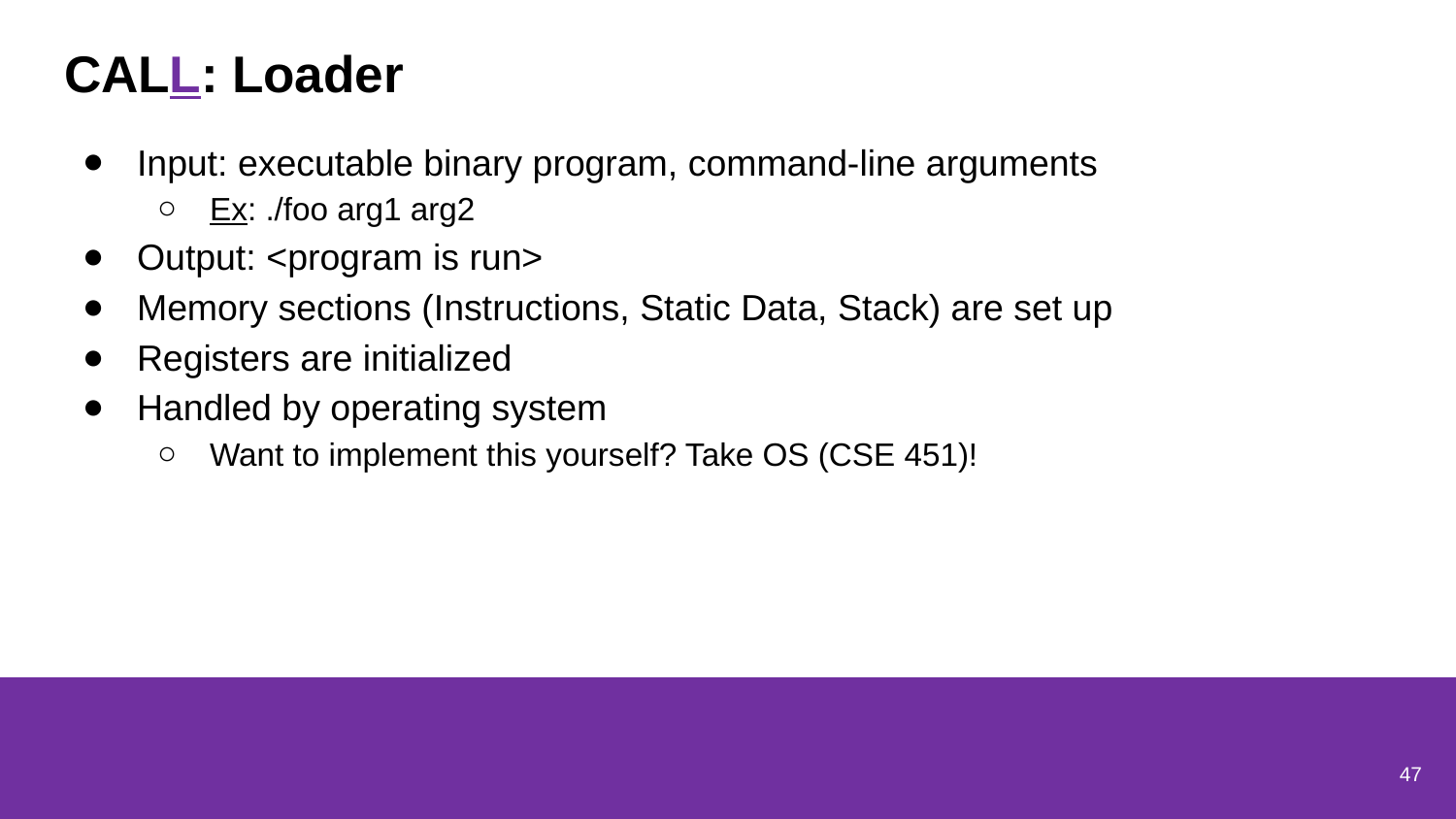

# CALL: Loader
Input: executable binary program, command-line arguments
Ex: ./foo arg1 arg2
Output: <program is run>
Memory sections (Instructions, Static Data, Stack) are set up
Registers are initialized
Handled by operating system
Want to implement this yourself? Take OS (CSE 451)!
47